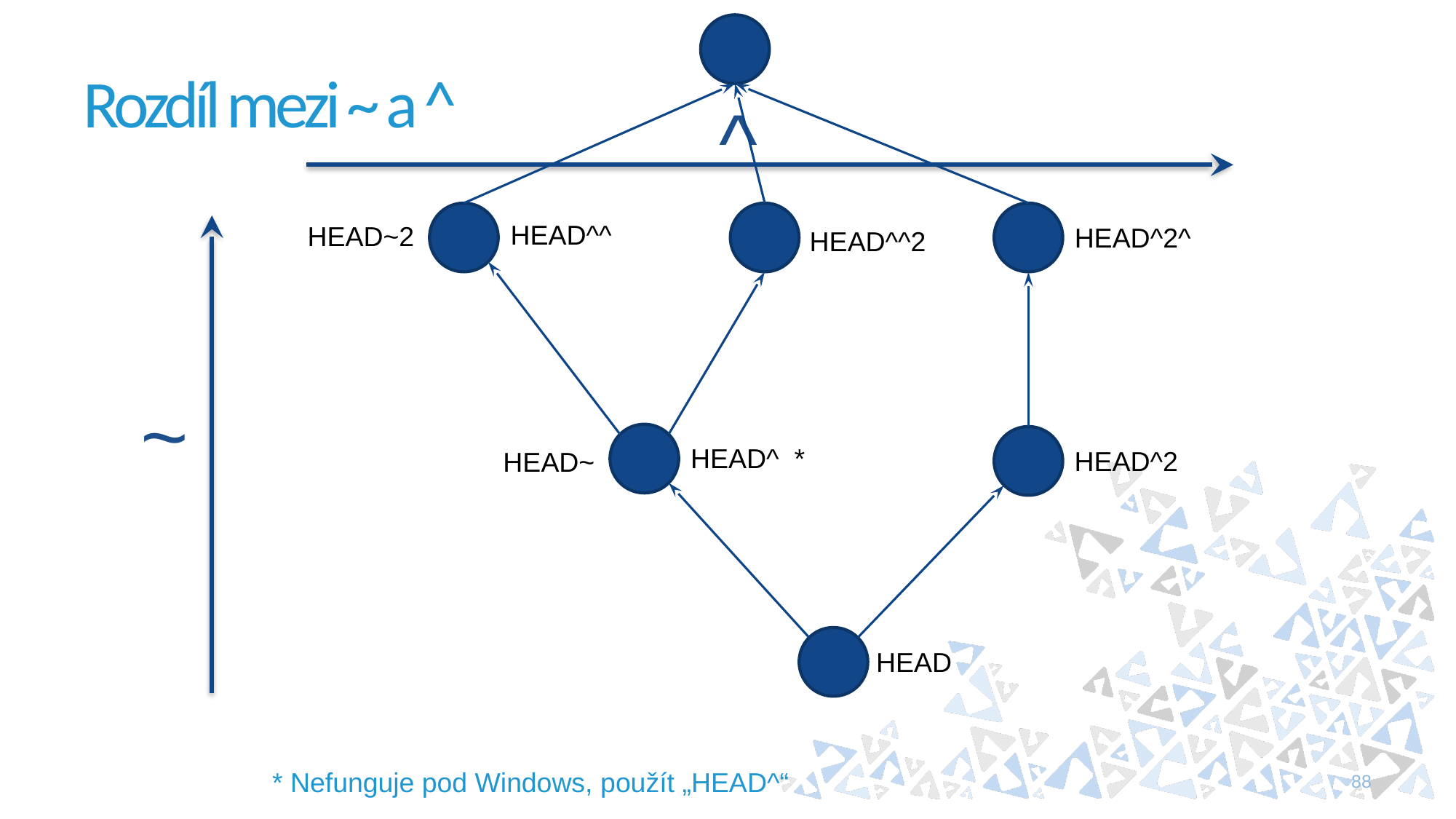

# Rozdíl mezi ~ a ^
^

HEAD^^
HEAD~2
HEAD^2^
HEAD^^2
~

HEAD^  *
HEAD^2
HEAD~

HEAD
88
* Nefunguje pod Windows, použít „HEAD^“